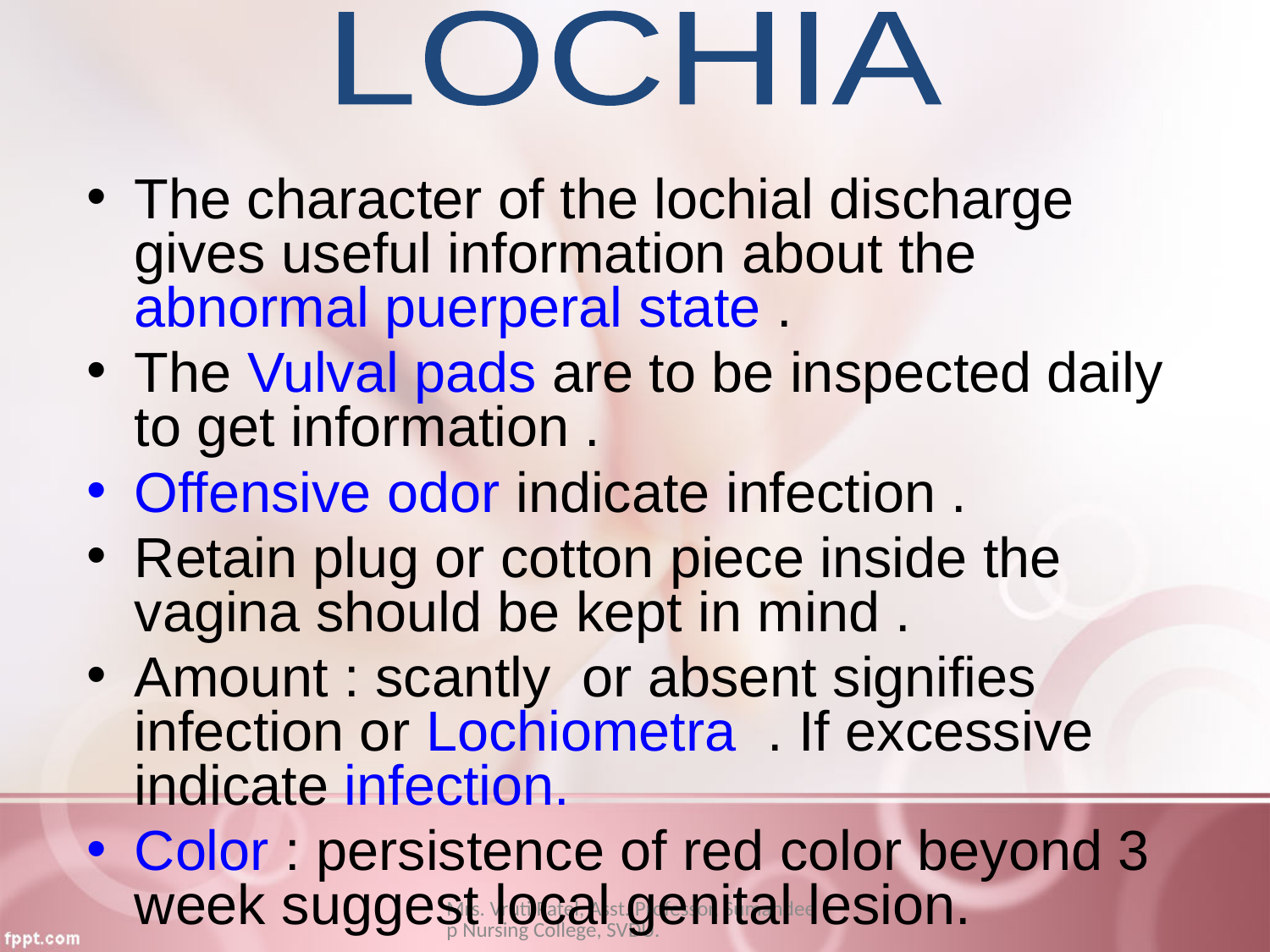

LOCHIA
The character of the lochial discharge gives useful information about the abnormal puerperal state .
The Vulval pads are to be inspected daily to get information .
Offensive odor indicate infection .
Retain plug or cotton piece inside the vagina should be kept in mind .
Amount : scantly  or absent signifies infection or Lochiometra  . If excessive indicate infection.
Color : persistence of red color beyond 3 week suggest local genital lesion.

Mrs. Vruti Patel, Asst. Professor, Sumandeep Nursing College, SVDU.